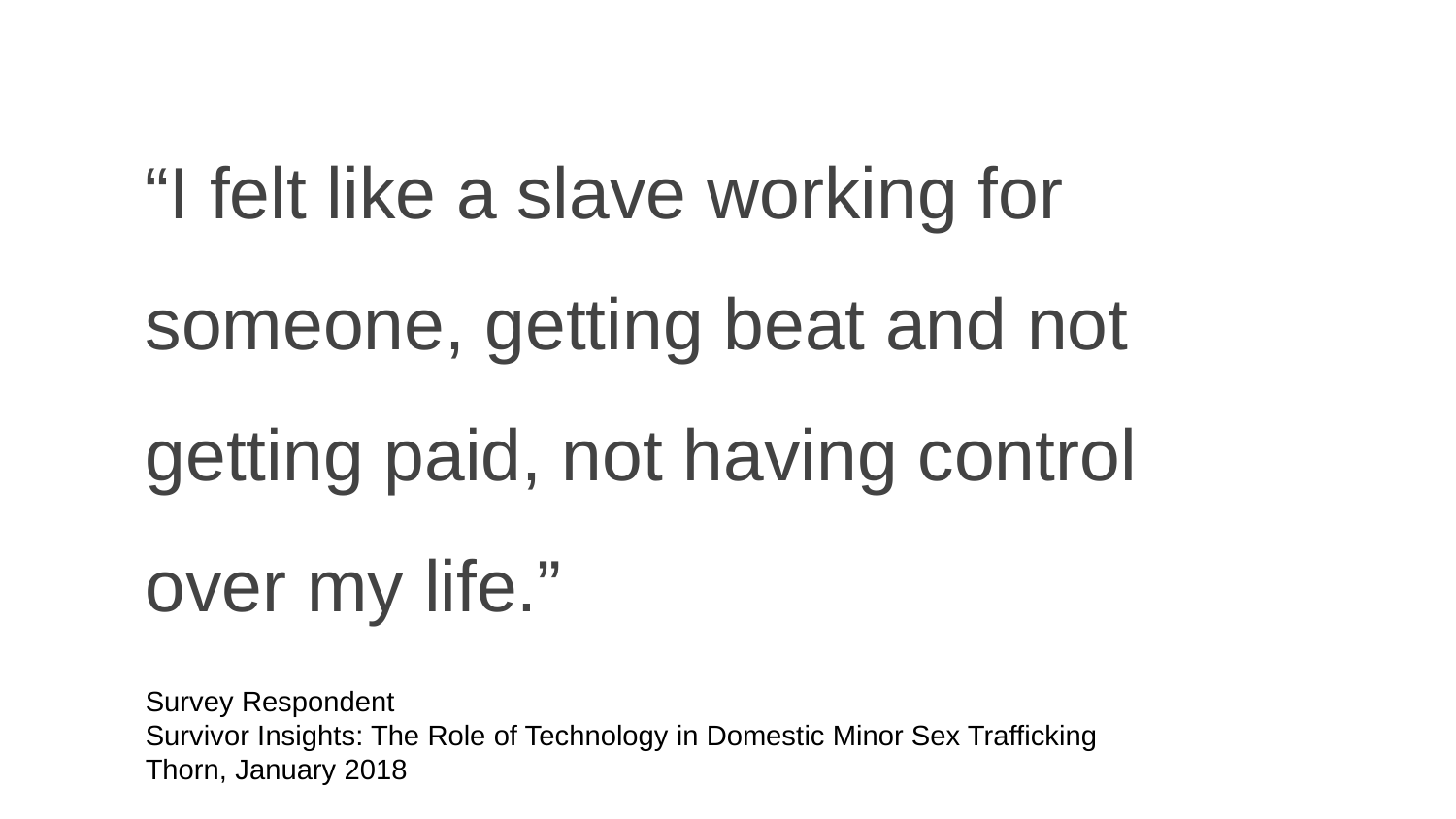

“I felt like a slave working for someone, getting beat and not getting paid, not having control
over my life.”

Survey Respondent
Survivor Insights: The Role of Technology in Domestic Minor Sex Trafficking
Thorn, January 2018